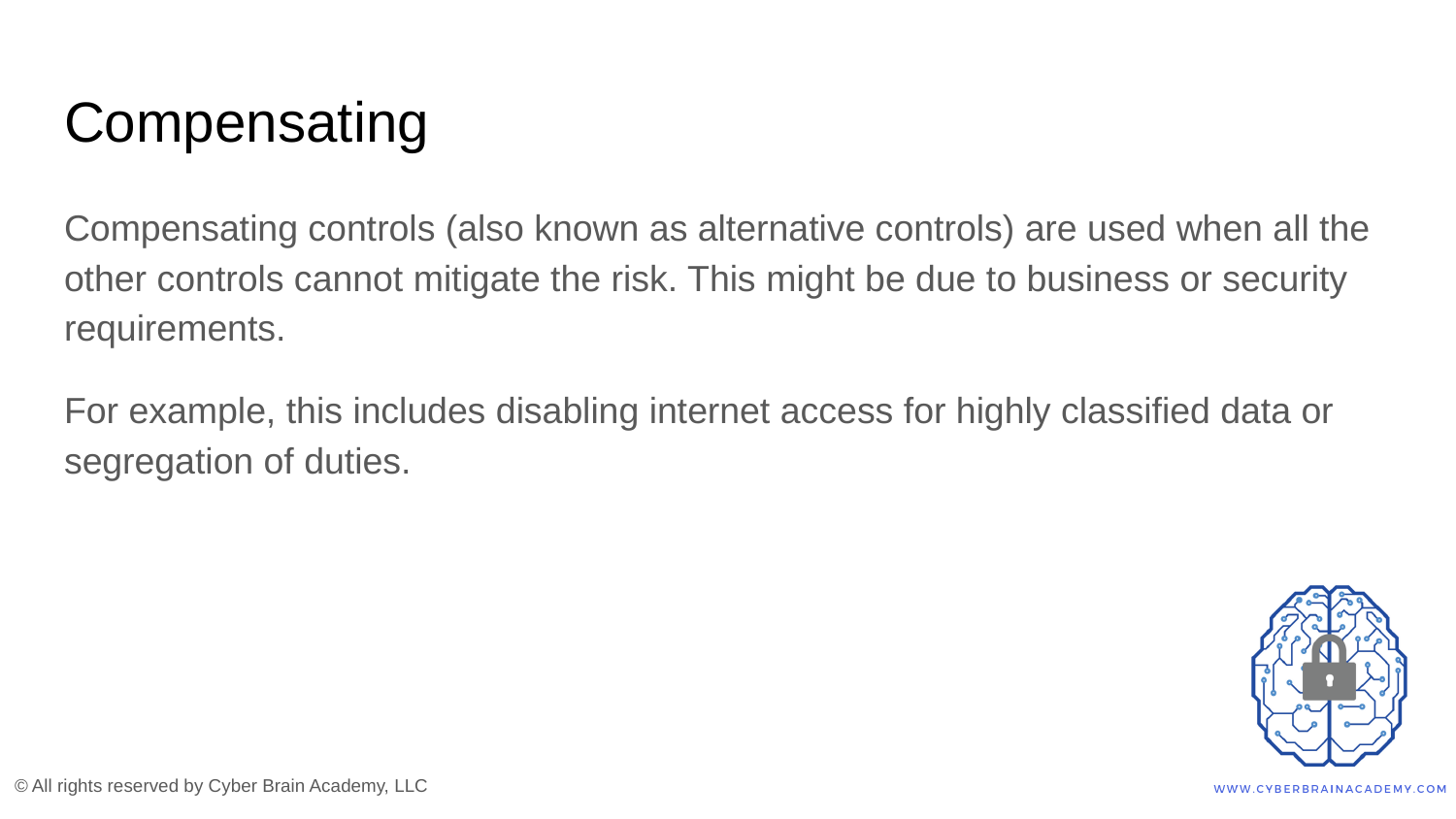

# Compensating

Compensating controls (also known as alternative controls) are used when all the other controls cannot mitigate the risk. This might be due to business or security requirements.
For example, this includes disabling internet access for highly classified data or segregation of duties.